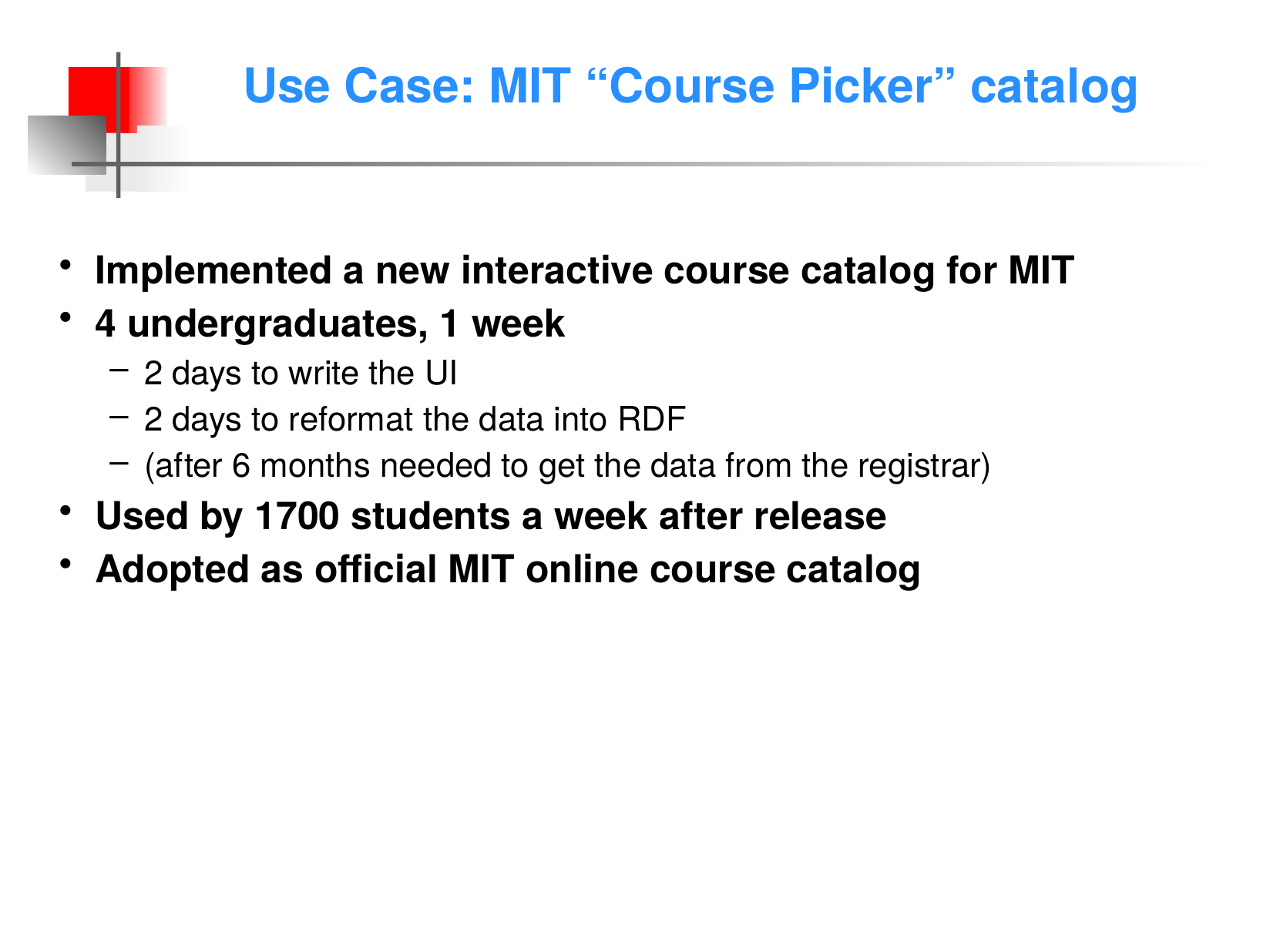

# Use Case: MIT “Course Picker” catalog
Implemented a new interactive course catalog for MIT
4 undergraduates, 1 week
2 days to write the UI
2 days to reformat the data into RDF
(after 6 months needed to get the data from the registrar)
Used by 1700 students a week after release
Adopted as official MIT online course catalog